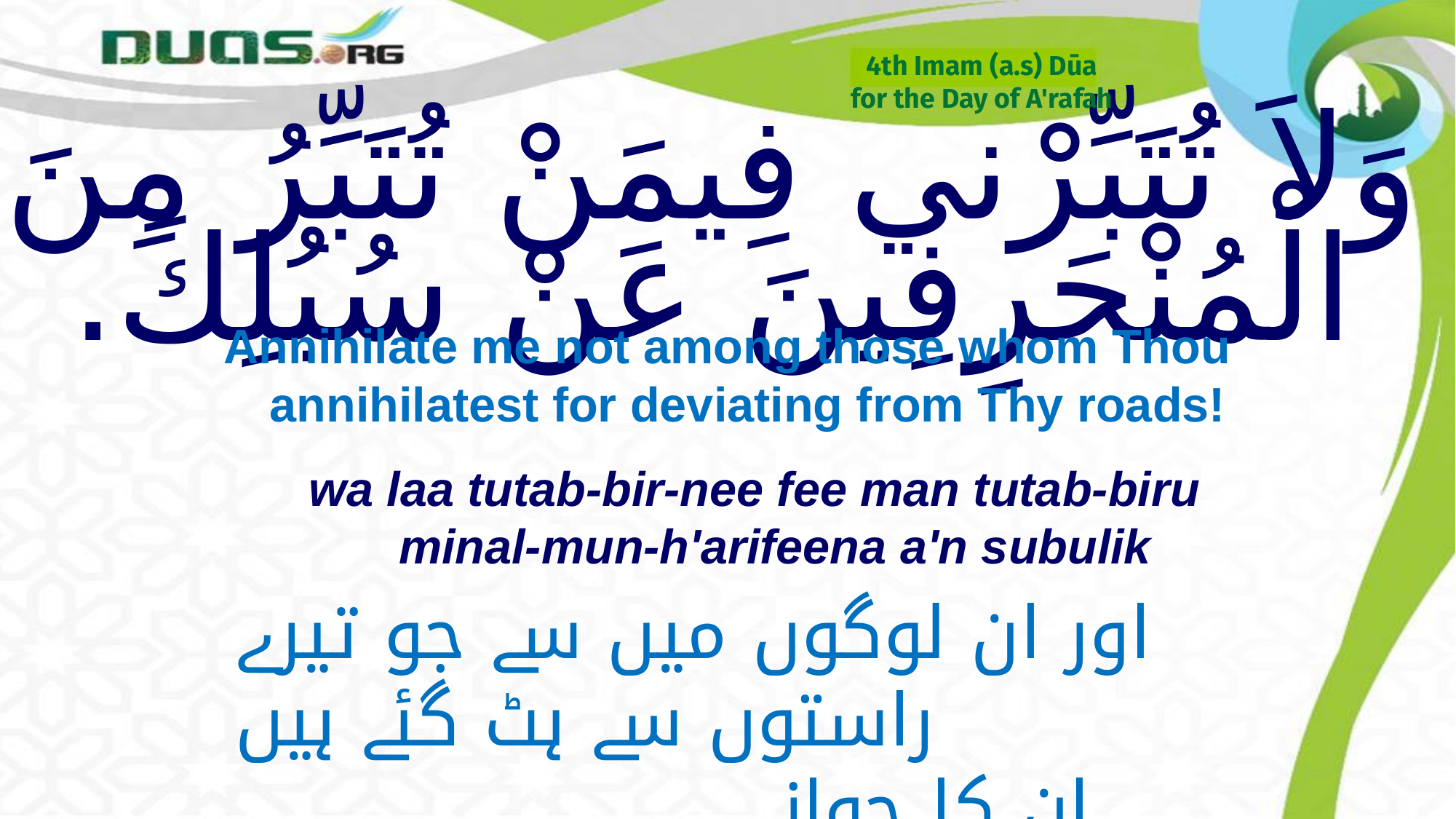

4th Imam (a.s) Dūa
for the Day of A'rafah
# وَلاَ تُتَبِّرْني فِيمَنْ تُتَبِّرُ مِنَ الْمُنْحَرِفِينَ عَنْ سُبُلِكَ.
Annihilate me not among those whom Thou annihilatest for deviating from Thy roads!
wa laa tutab-bir-nee fee man tutab-biru minal-mun-h'arifeena a'n subulik
اور ان لوگوں میں سے جو تیرے راستوں سے ہٹ گئے ہیں
                      ان کا جواز پیش نہ کر۔